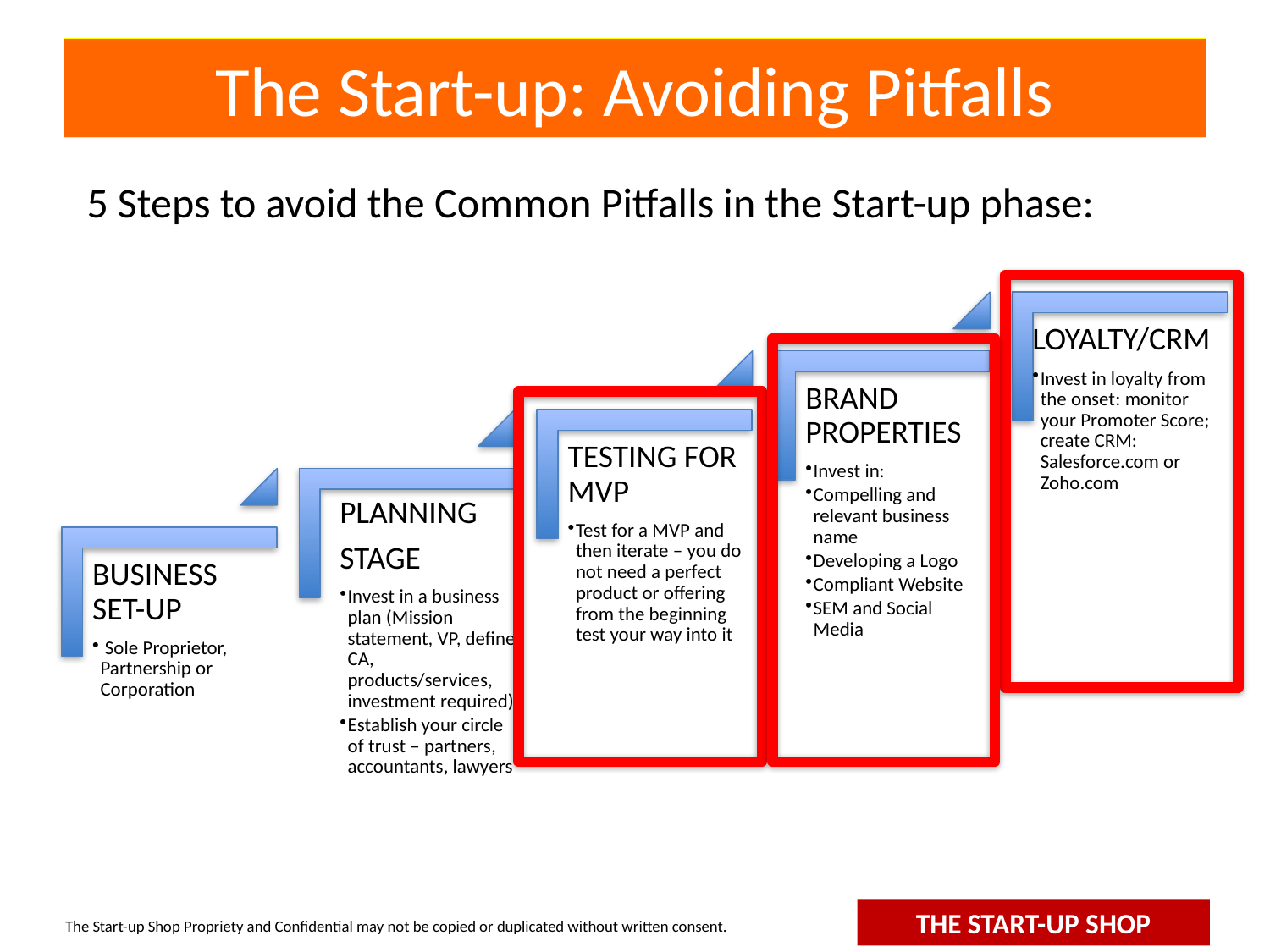

# The Start-up: Avoiding Pitfalls
5 Steps to avoid the Common Pitfalls in the Start-up phase:

BUSINESS SET-UP
 Sole Proprietor, Partnership or Corporation
PLANNING
STAGE
Invest in a business plan (Mission statement, VP, define CA, products/services, investment required)
Establish your circle of trust – partners, accountants, lawyers
TESTING FOR MVP
Test for a MVP and then iterate – you do not need a perfect product or offering from the beginning test your way into it
BRAND PROPERTIES
Invest in:
Compelling and relevant business name
Developing a Logo
Compliant Website
SEM and Social Media
LOYALTY/CRM
Invest in loyalty from the onset: monitor your Promoter Score; create CRM: Salesforce.com or Zoho.com

The START-Up SHOP
The Start-up Shop Propriety and Confidential may not be copied or duplicated without written consent.